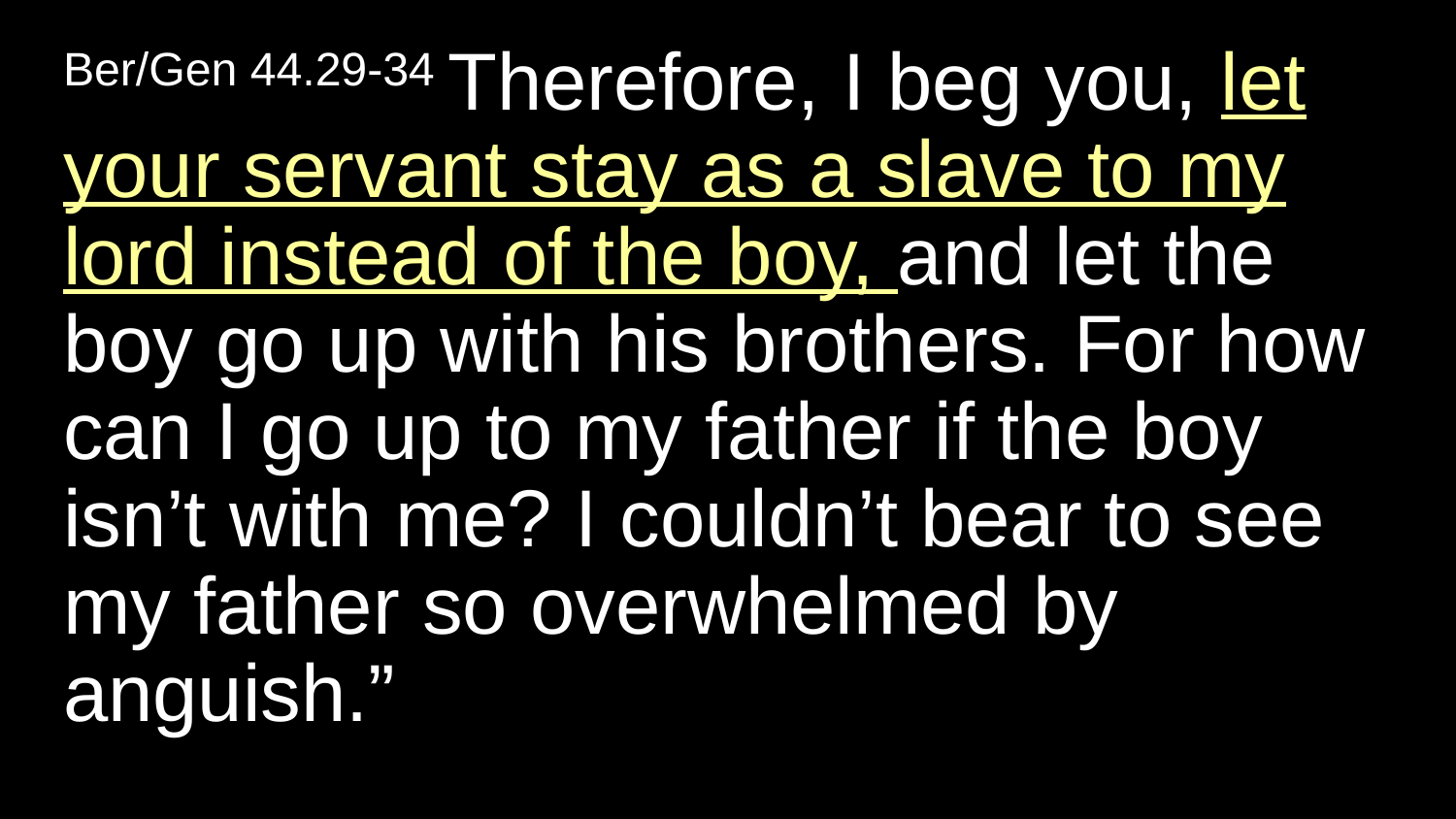

Ber/Gen 44.29-34 Therefore, I beg you, let your servant stay as a slave to my lord instead of the boy, and let the boy go up with his brothers. For how can I go up to my father if the boy isn’t with me? I couldn’t bear to see my father so overwhelmed by anguish.”